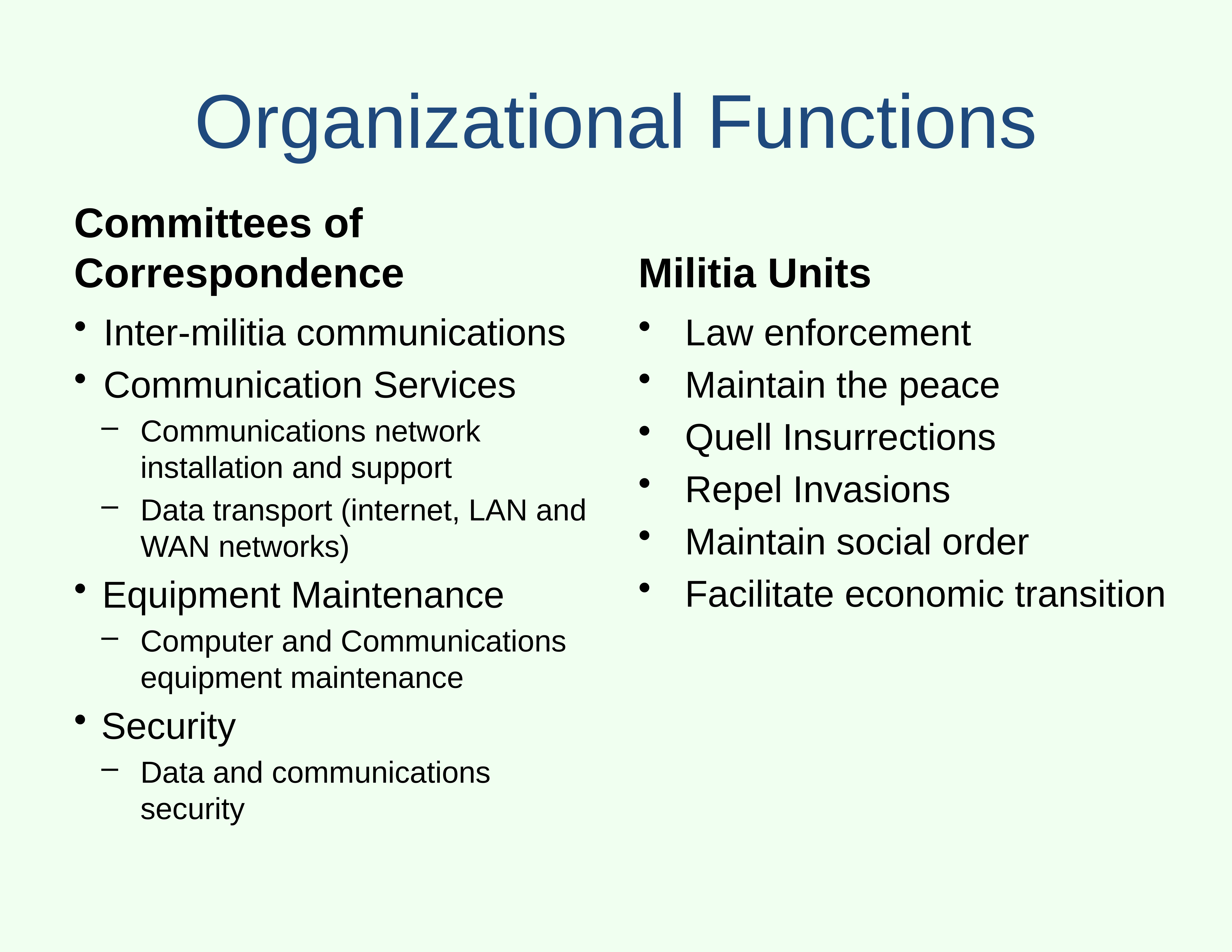

# Organizational Functions
Committees of Correspondence
Militia Units
Inter-militia communications
Communication Services
Communications network installation and support
Data transport (internet, LAN and WAN networks)
Equipment Maintenance
Computer and Communications equipment maintenance
Security
Data and communications security
Law enforcement
Maintain the peace
Quell Insurrections
Repel Invasions
Maintain social order
Facilitate economic transition